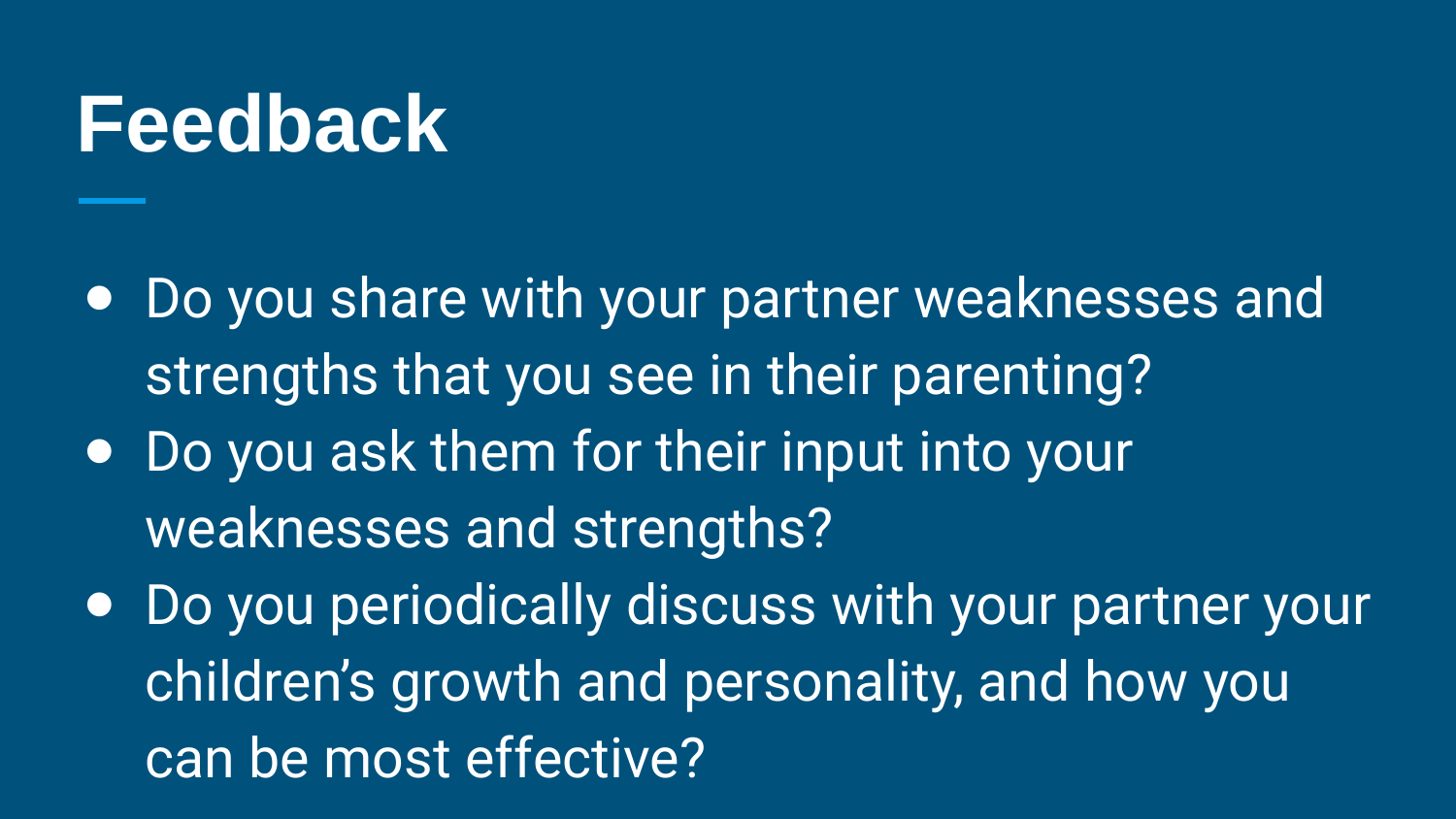

# Feedback
Do you share with your partner weaknesses and strengths that you see in their parenting?
Do you ask them for their input into your weaknesses and strengths?
Do you periodically discuss with your partner your children’s growth and personality, and how you can be most effective?